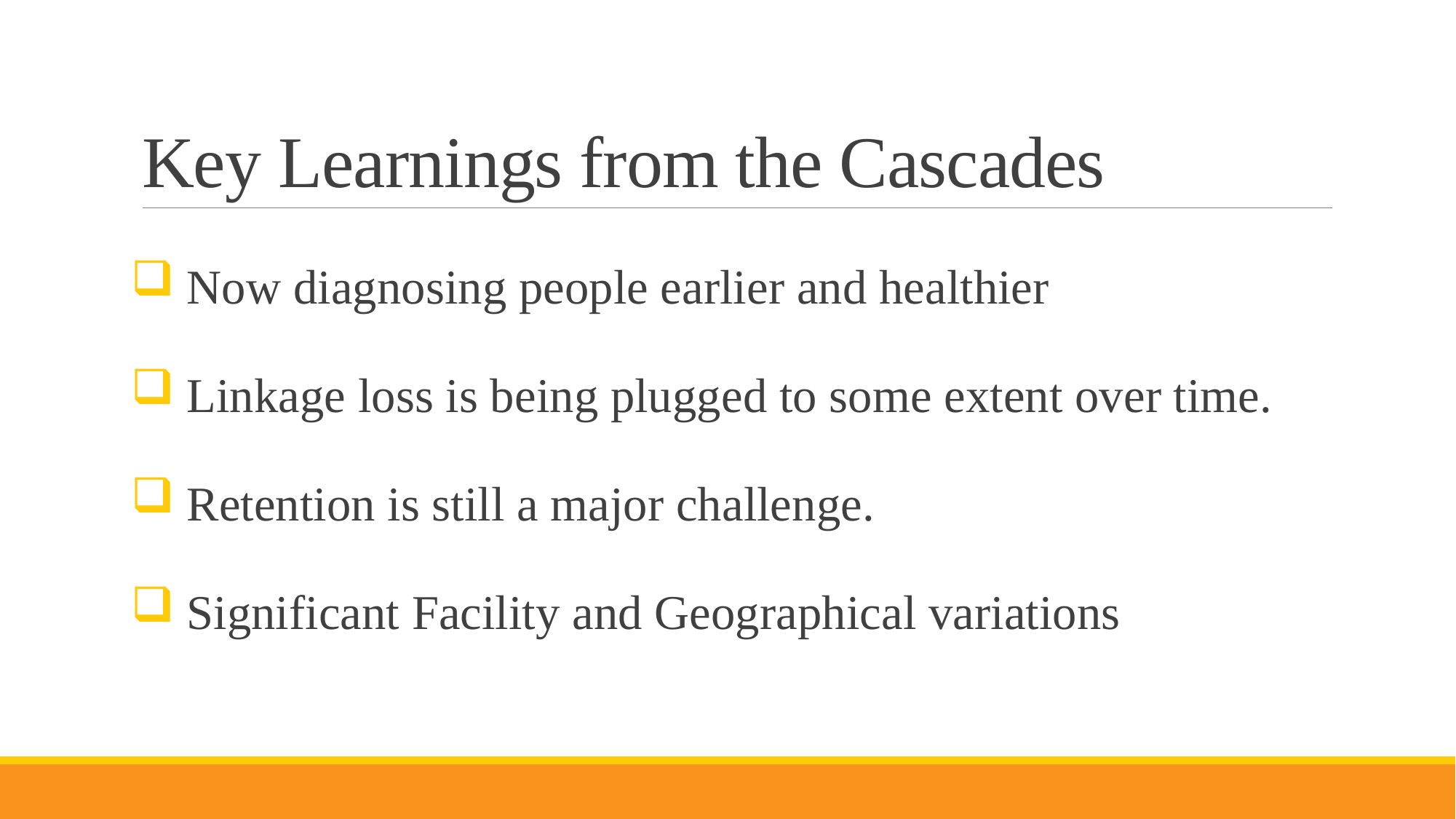

# Key Learnings from the Cascades
 Now diagnosing people earlier and healthier
 Linkage loss is being plugged to some extent over time.
 Retention is still a major challenge.
 Significant Facility and Geographical variations